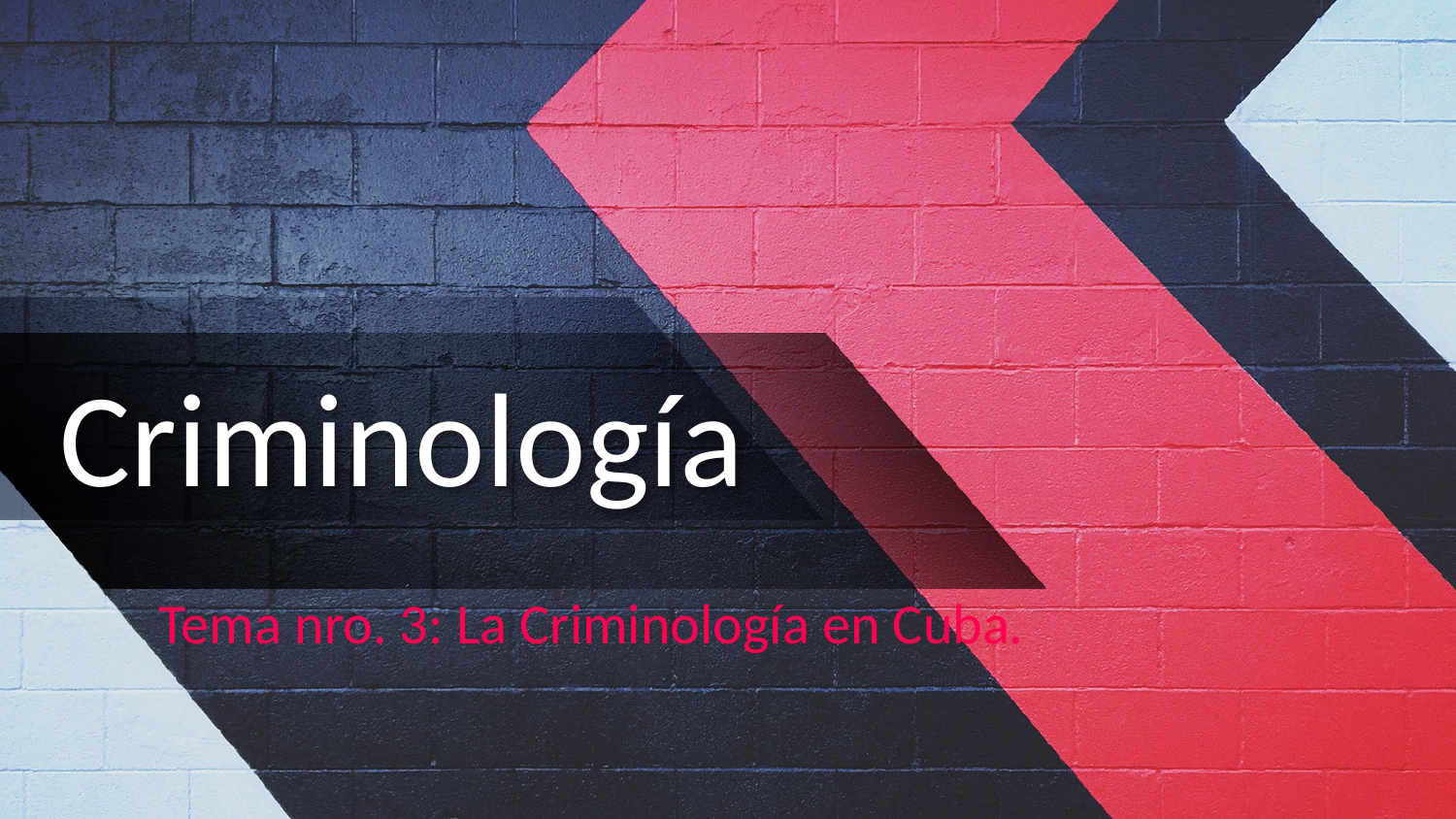

# Criminología
Tema nro. 3: La Criminología en Cuba.